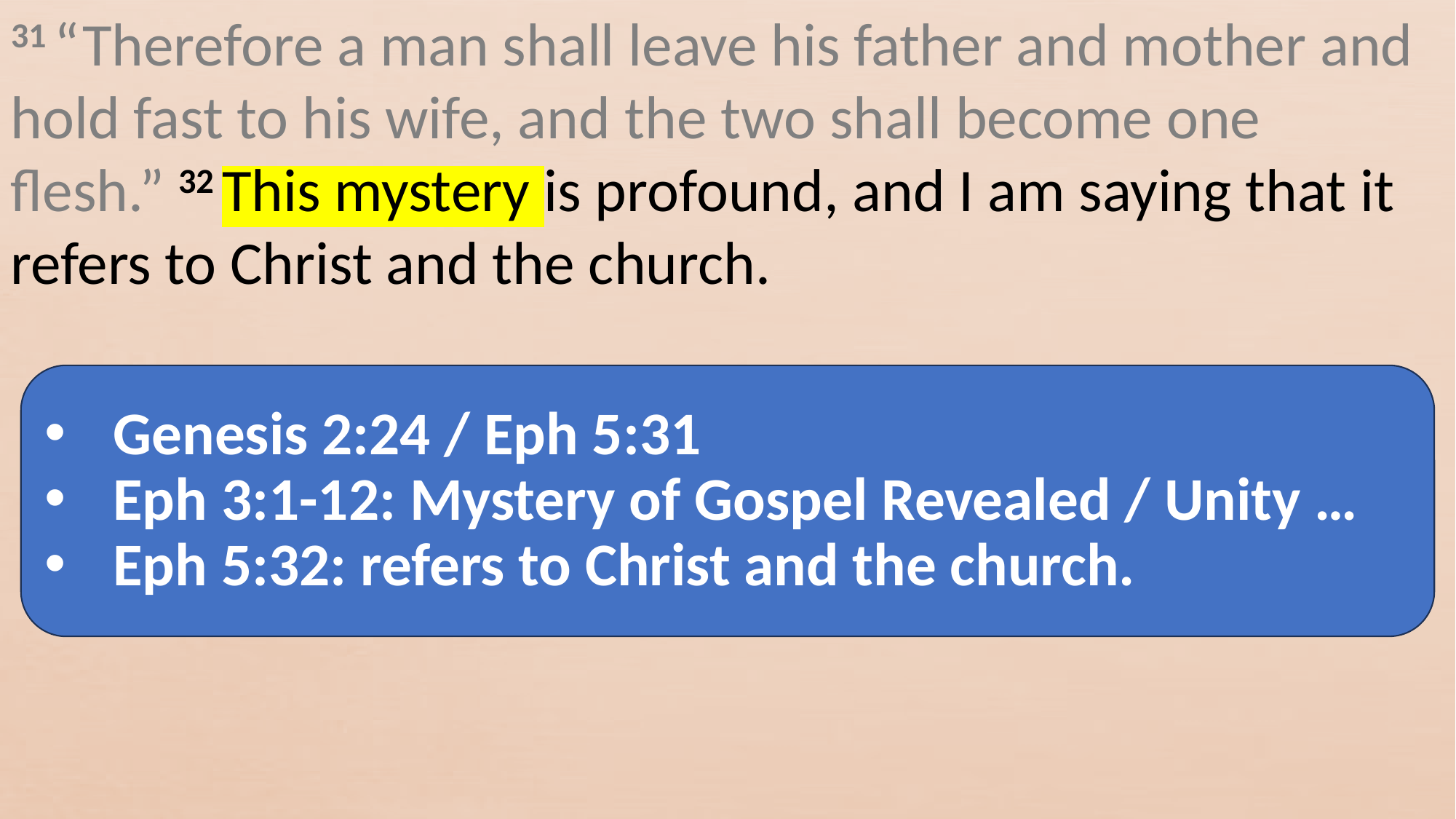

31 “Therefore a man shall leave his father and mother and hold fast to his wife, and the two shall become one flesh.” 32 This mystery is profound, and I am saying that it refers to Christ and the church.
Genesis 2:24 / Eph 5:31
Eph 3:1-12: Mystery of Gospel Revealed / Unity …
Eph 5:32: refers to Christ and the church.